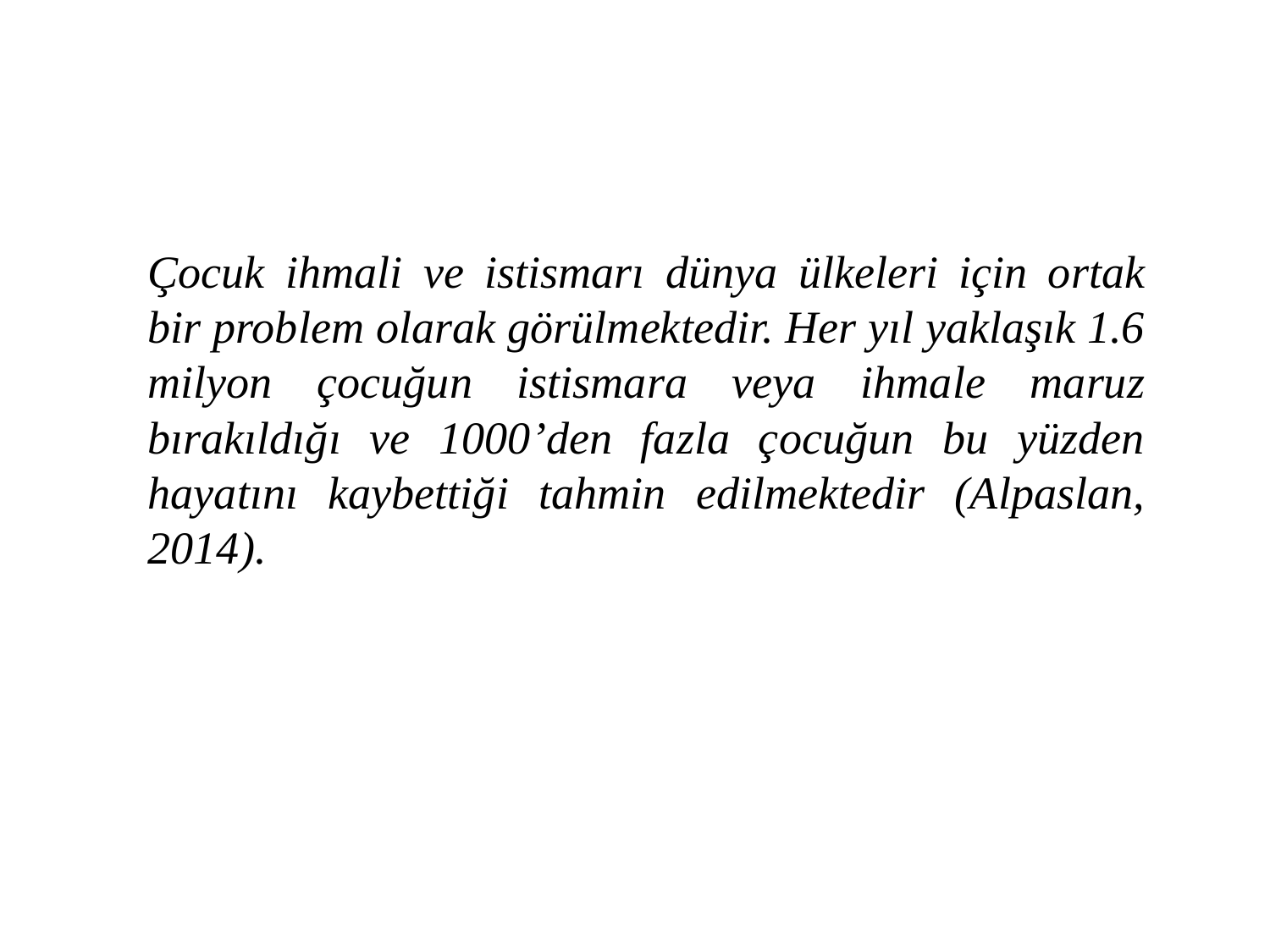

Çocuk ihmali ve istismarı dünya ülkeleri için ortak bir problem olarak görülmektedir. Her yıl yaklaşık 1.6 milyon çocuğun istismara veya ihmale maruz bırakıldığı ve 1000’den fazla çocuğun bu yüzden hayatını kaybettiği tahmin edilmektedir (Alpaslan, 2014).